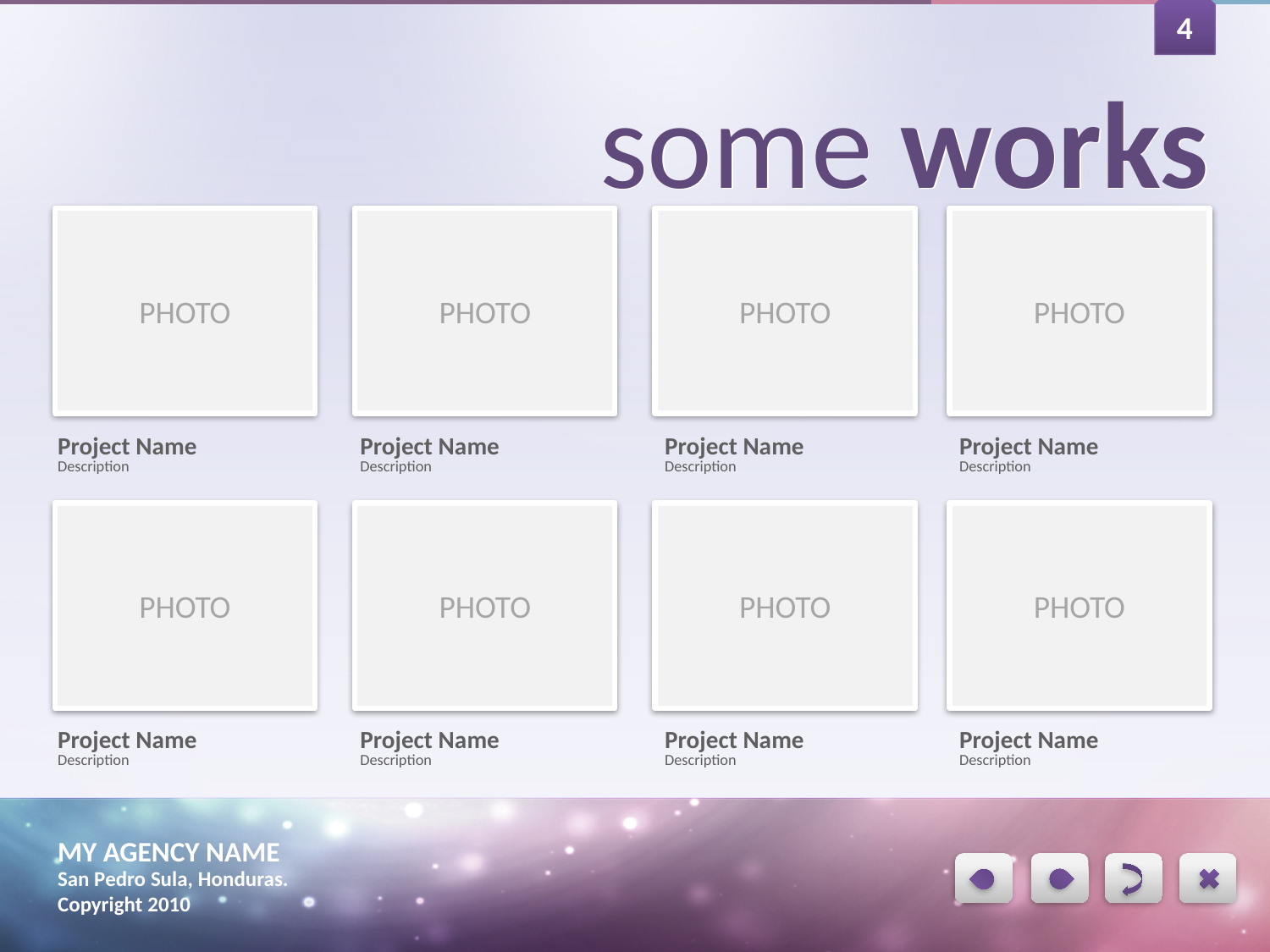

4
some works
some works
PHOTO
PHOTO
PHOTO
PHOTO
Project Name
Project Name
Project Name
Project Name
Description
Description
Description
Description
PHOTO
PHOTO
PHOTO
PHOTO
Project Name
Project Name
Project Name
Project Name
Description
Description
Description
Description
MY AGENCY NAME
San Pedro Sula, Honduras.
Copyright 2010